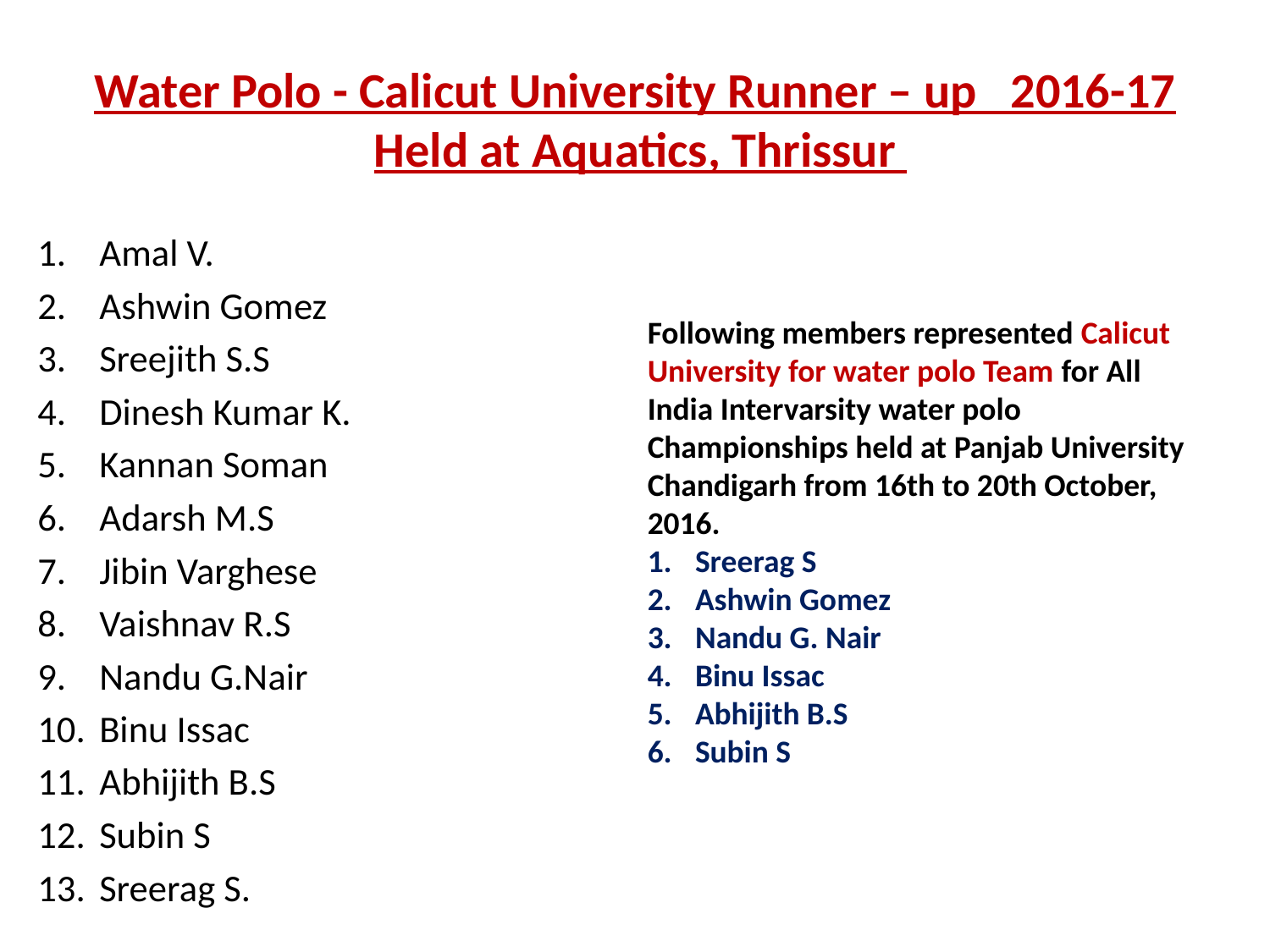

# Water Polo - Calicut University Runner – up   2016-17 Held at Aquatics, Thrissur
Amal V.
Ashwin Gomez
Sreejith S.S
Dinesh Kumar K.
Kannan Soman
Adarsh M.S
Jibin Varghese
Vaishnav R.S
Nandu G.Nair
Binu Issac
Abhijith B.S
Subin S
Sreerag S.

Following members represented Calicut University for water polo Team for All India Intervarsity water polo Championships held at Panjab University Chandigarh from 16th to 20th October, 2016.
Sreerag S
Ashwin Gomez
Nandu G. Nair
Binu Issac
Abhijith B.S
Subin S